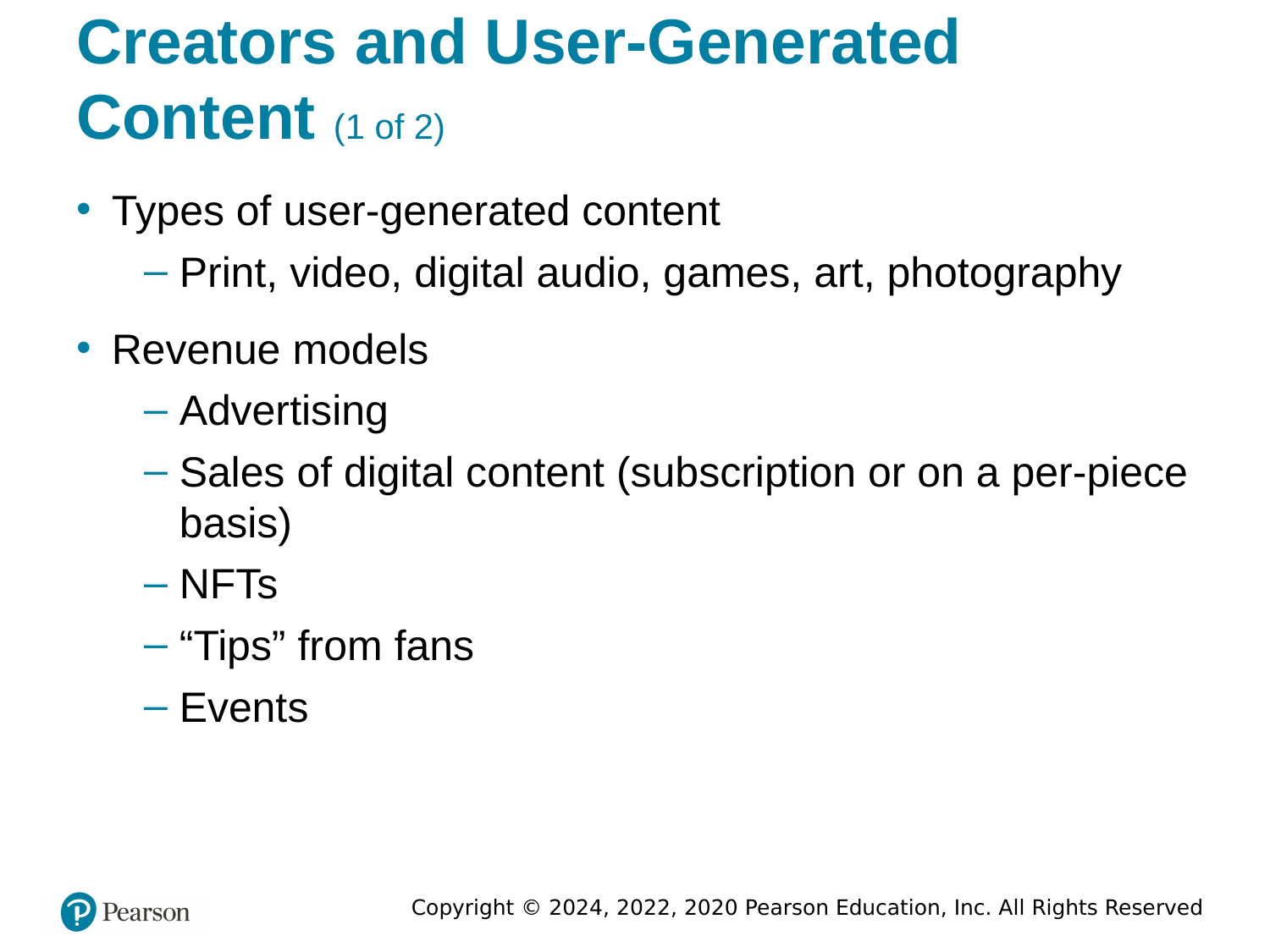

# Creators and User-Generated Content (1 of 2)
Types of user-generated content
Print, video, digital audio, games, art, photography
Revenue models
Advertising
Sales of digital content (subscription or on a per-piece basis)
NFTs
“Tips” from fans
Events